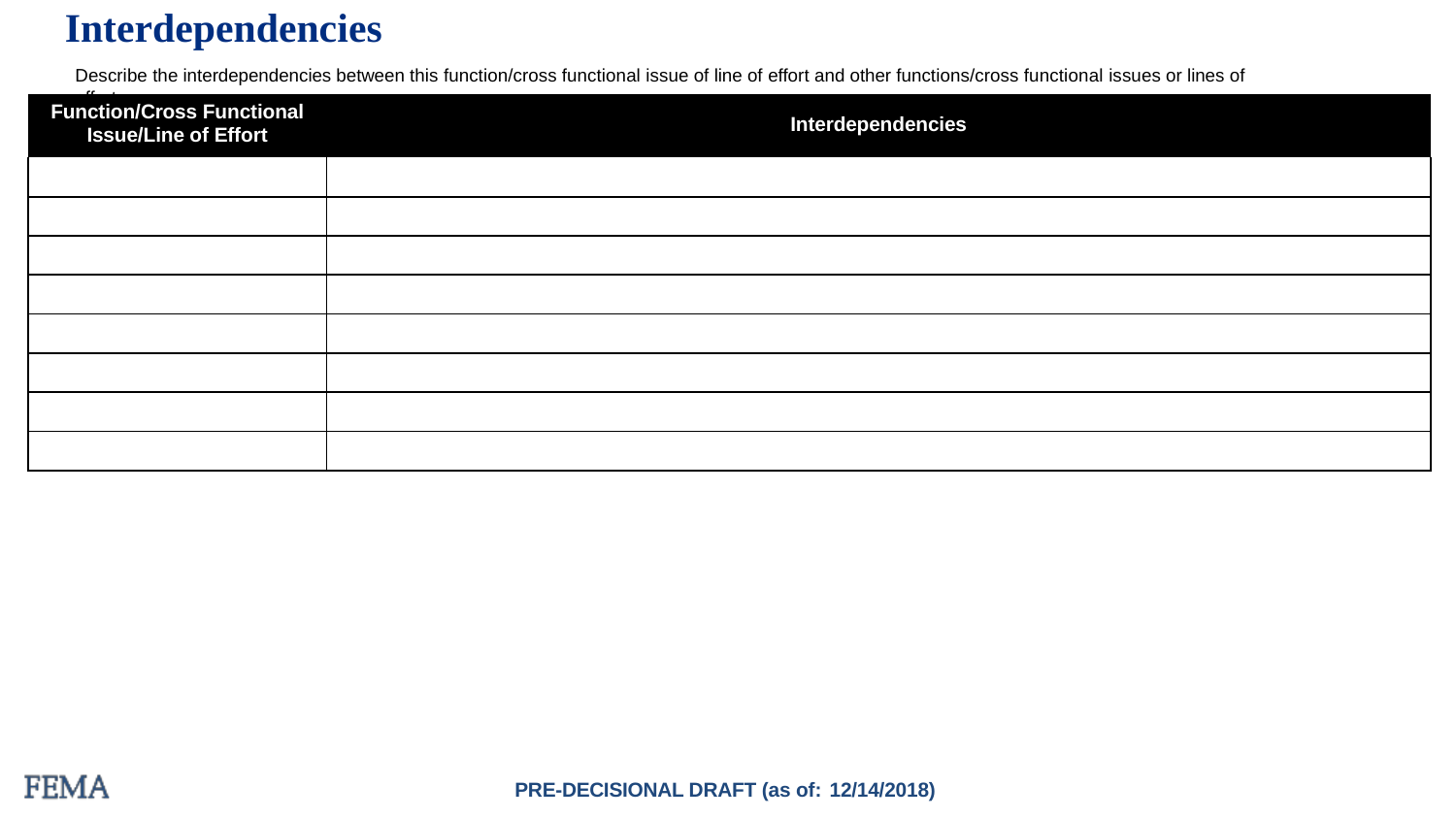

# Interdependencies
Describe the interdependencies between this function/cross functional issue of line of effort and other functions/cross functional issues or lines of effort.
| Function/Cross Functional Issue/Line of Effort | Interdependencies |
| --- | --- |
|  |  |
|  |  |
|  |  |
|  |  |
|  |  |
|  |  |
|  |  |
|  |  |
PRE-DECISIONAL DRAFT (as of: 12/14/2018)